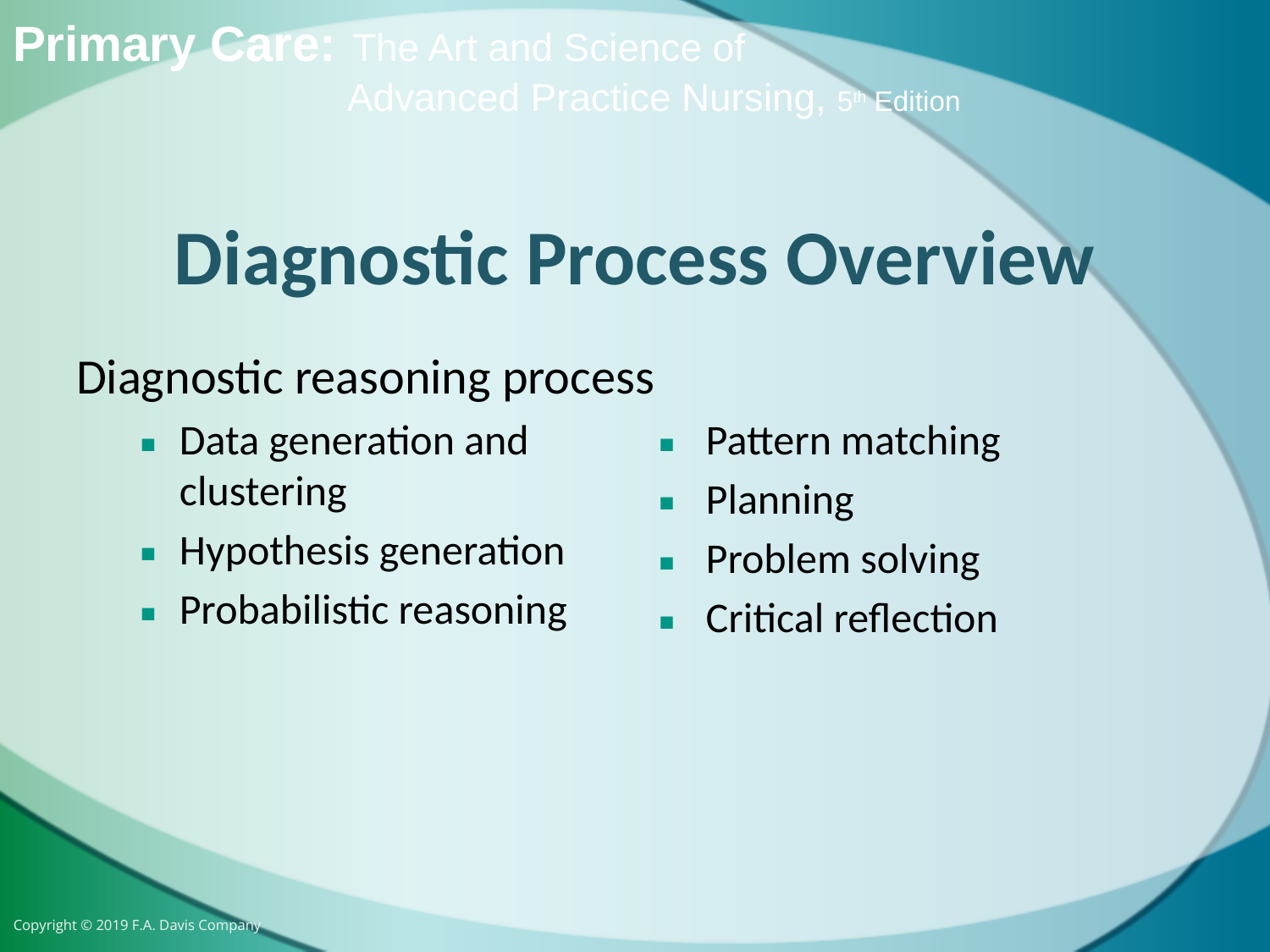

# Diagnostic Process Overview
Diagnostic reasoning process
Data generation and clustering
Hypothesis generation
Probabilistic reasoning

Pattern matching
Planning
Problem solving
Critical reflection